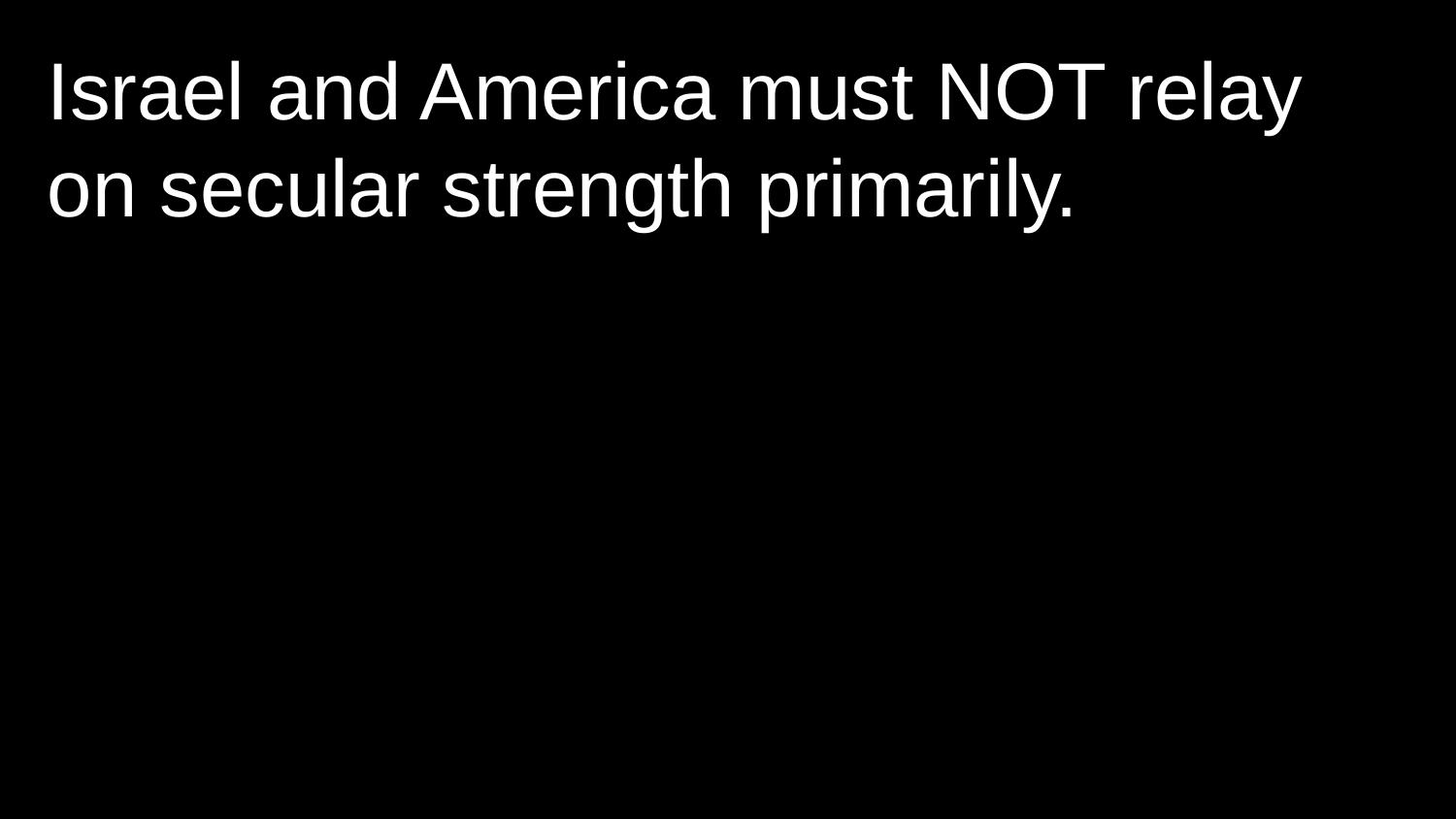

Israel and America must NOT relay on secular strength primarily.